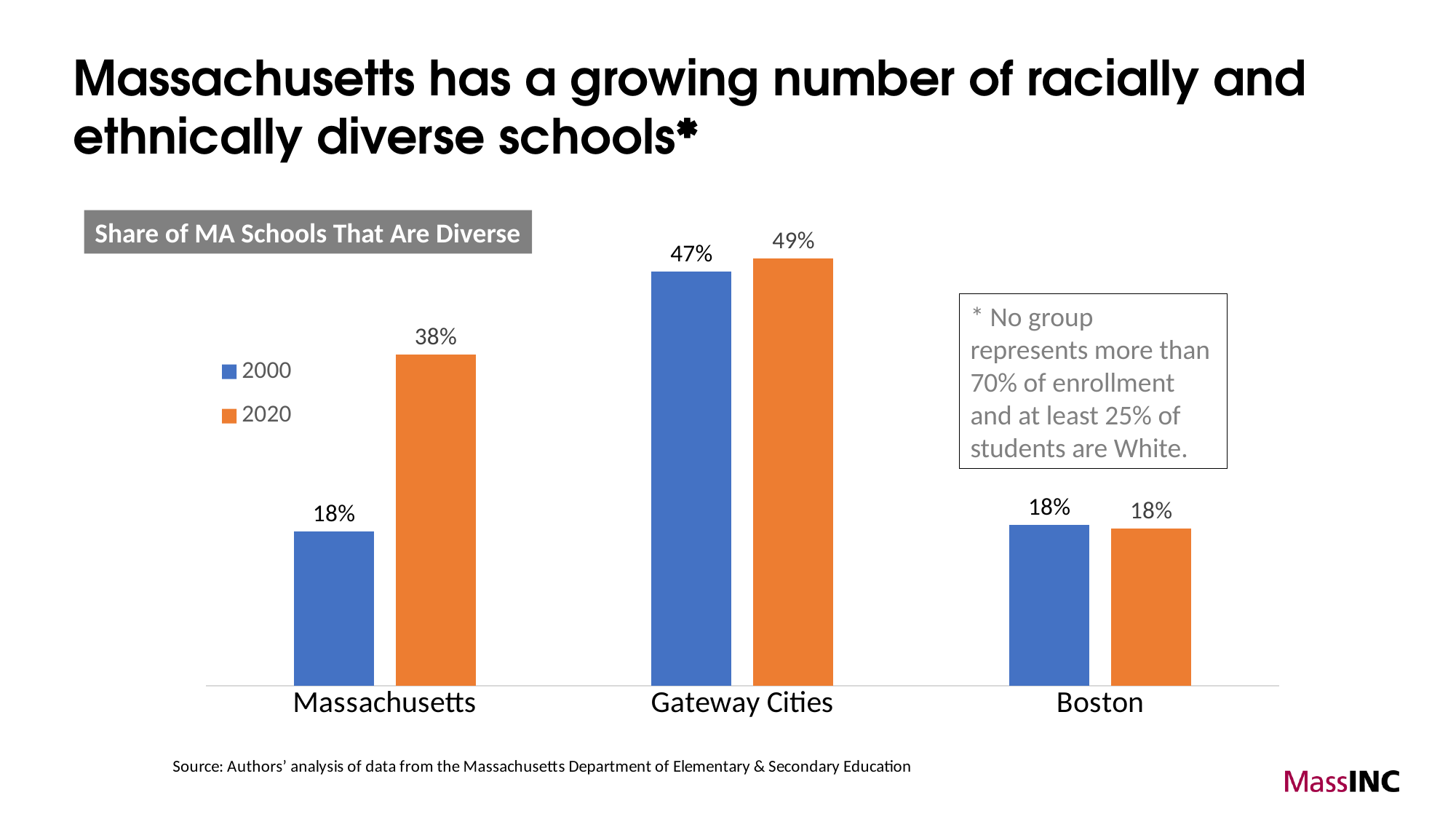

Massachusetts has a growing number of racially and ethnically diverse schools*

### Chart

| Category | 2000 | 2020 |
|---|---|---|
| Massachusetts | 0.17535545023696683 | 0.37649937189030847 |
| Gateway Cities | 0.4703389830508475 | 0.48535564853556484 |
| Boston | 0.18248175182481752 | 0.17829457364341086 |
Share of MA Schools That Are Diverse
* No group represents more than 70% of enrollment and at least 25% of students are White.